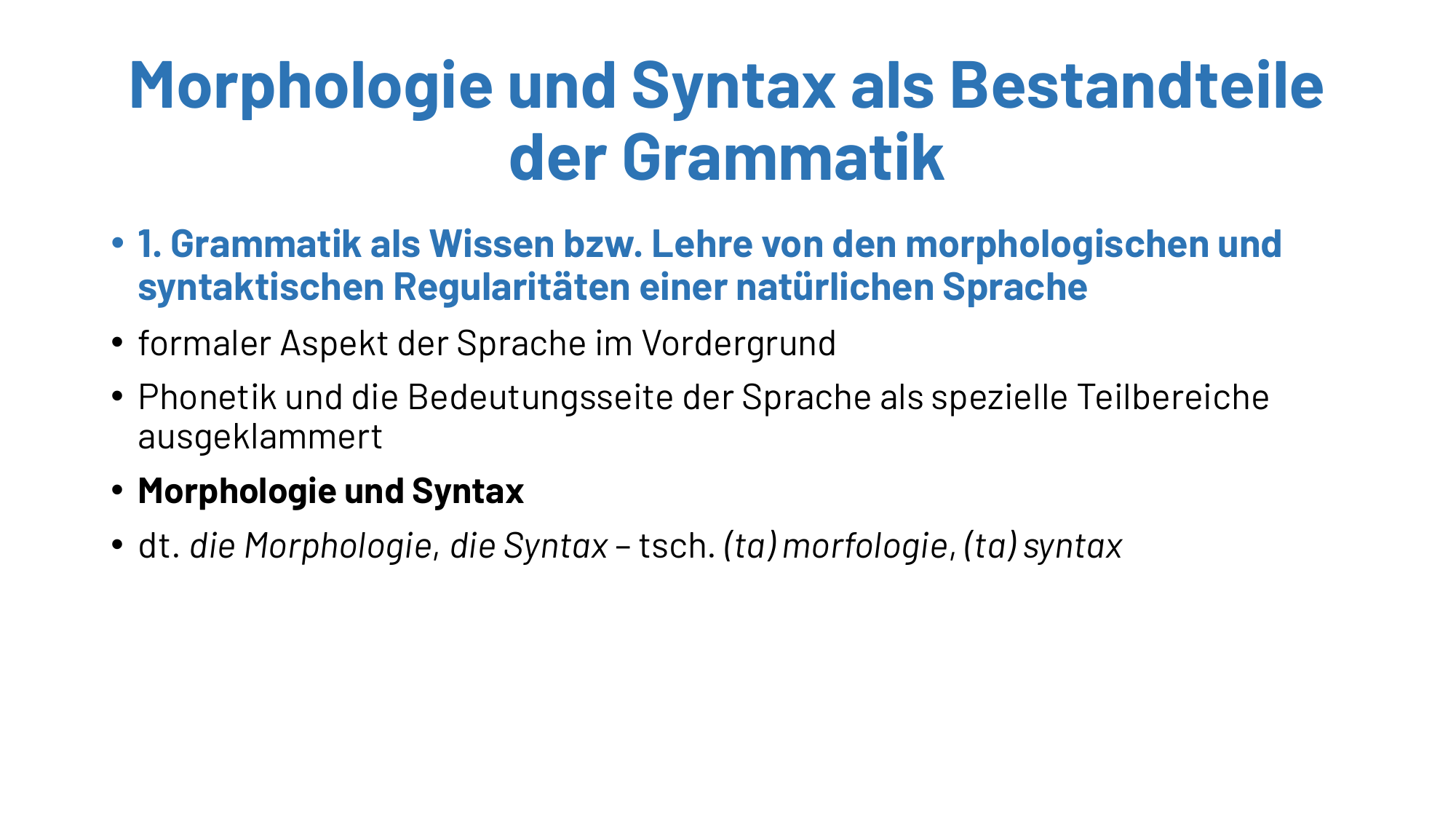

# Morphologie und Syntax als Bestandteile der Grammatik
1. Grammatik als Wissen bzw. Lehre von den morphologischen und syntaktischen Regularitäten einer natürlichen Sprache
formaler Aspekt der Sprache im Vordergrund
Phonetik und die Bedeutungsseite der Sprache als spezielle Teilbereiche ausgeklammert
Morphologie und Syntax
dt. die Morphologie, die Syntax – tsch. (ta) morfologie, (ta) syntax